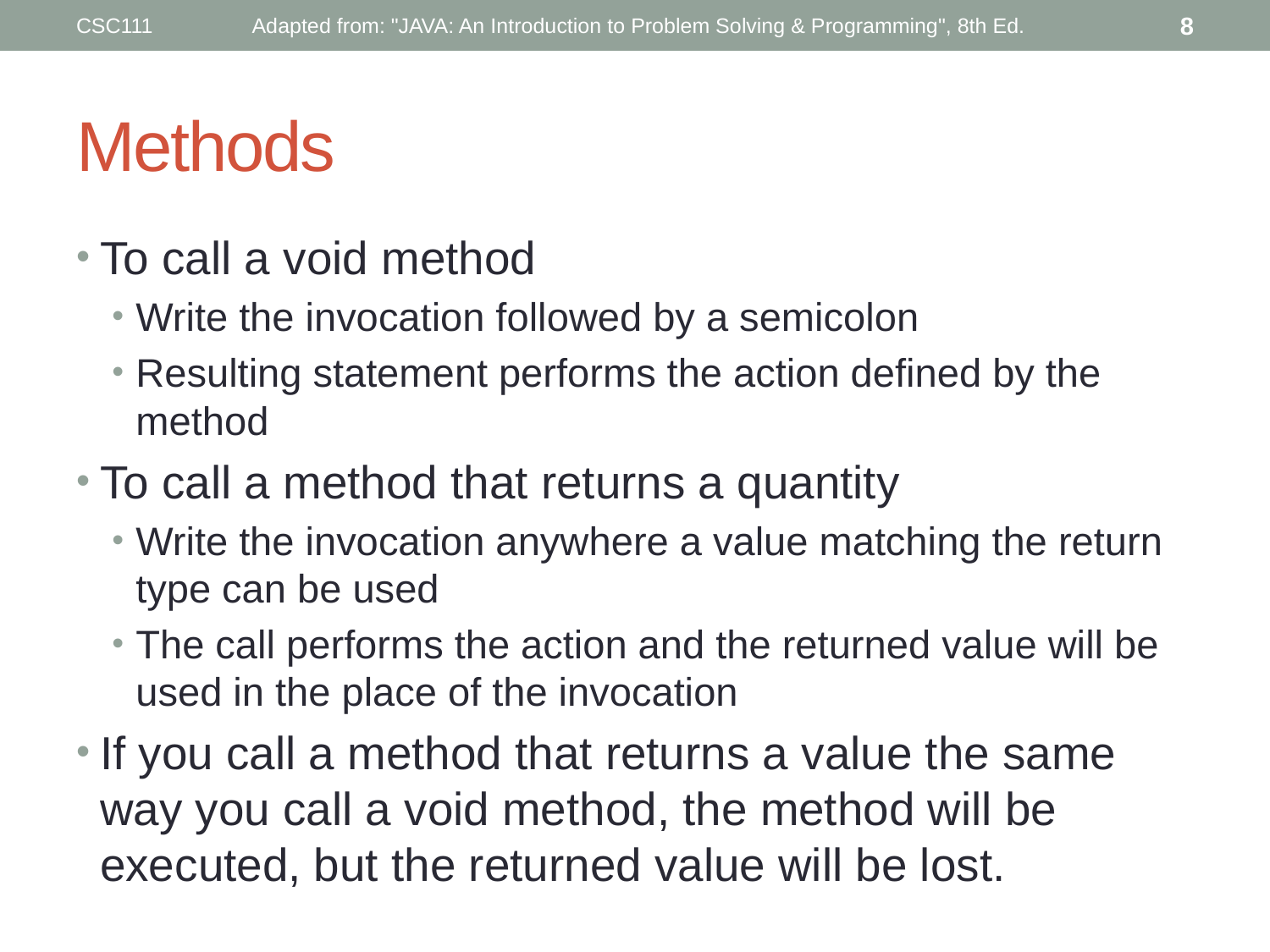

CSC111
Adapted from: "JAVA: An Introduction to Problem Solving & Programming", 8th Ed.
8
# Methods
To call a void method
Write the invocation followed by a semicolon
Resulting statement performs the action defined by the method
To call a method that returns a quantity
Write the invocation anywhere a value matching the return type can be used
The call performs the action and the returned value will be used in the place of the invocation
If you call a method that returns a value the same way you call a void method, the method will be executed, but the returned value will be lost.